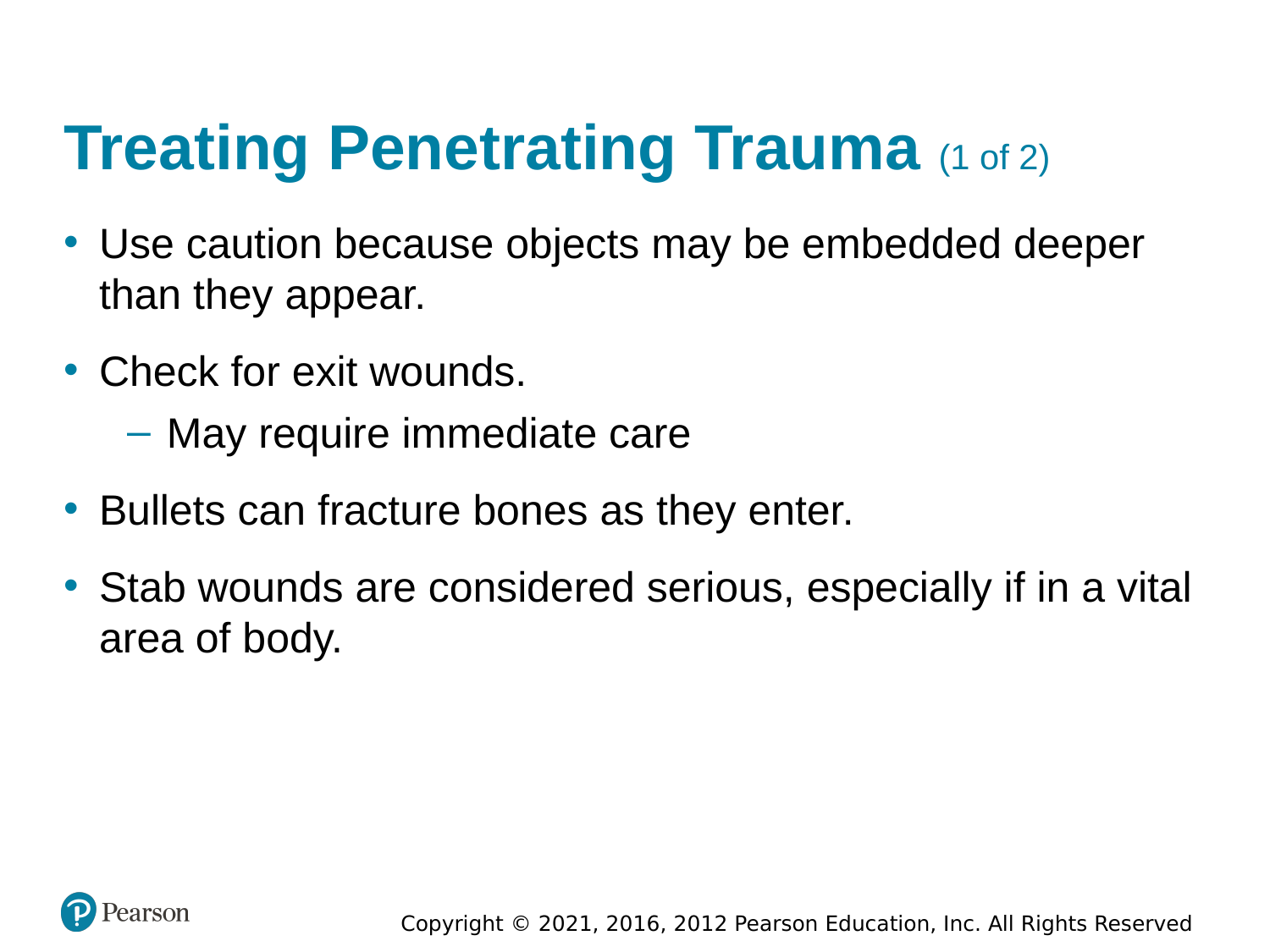

# Treating Penetrating Trauma (1 of 2)
Use caution because objects may be embedded deeper than they appear.
Check for exit wounds.
May require immediate care
Bullets can fracture bones as they enter.
Stab wounds are considered serious, especially if in a vital area of body.